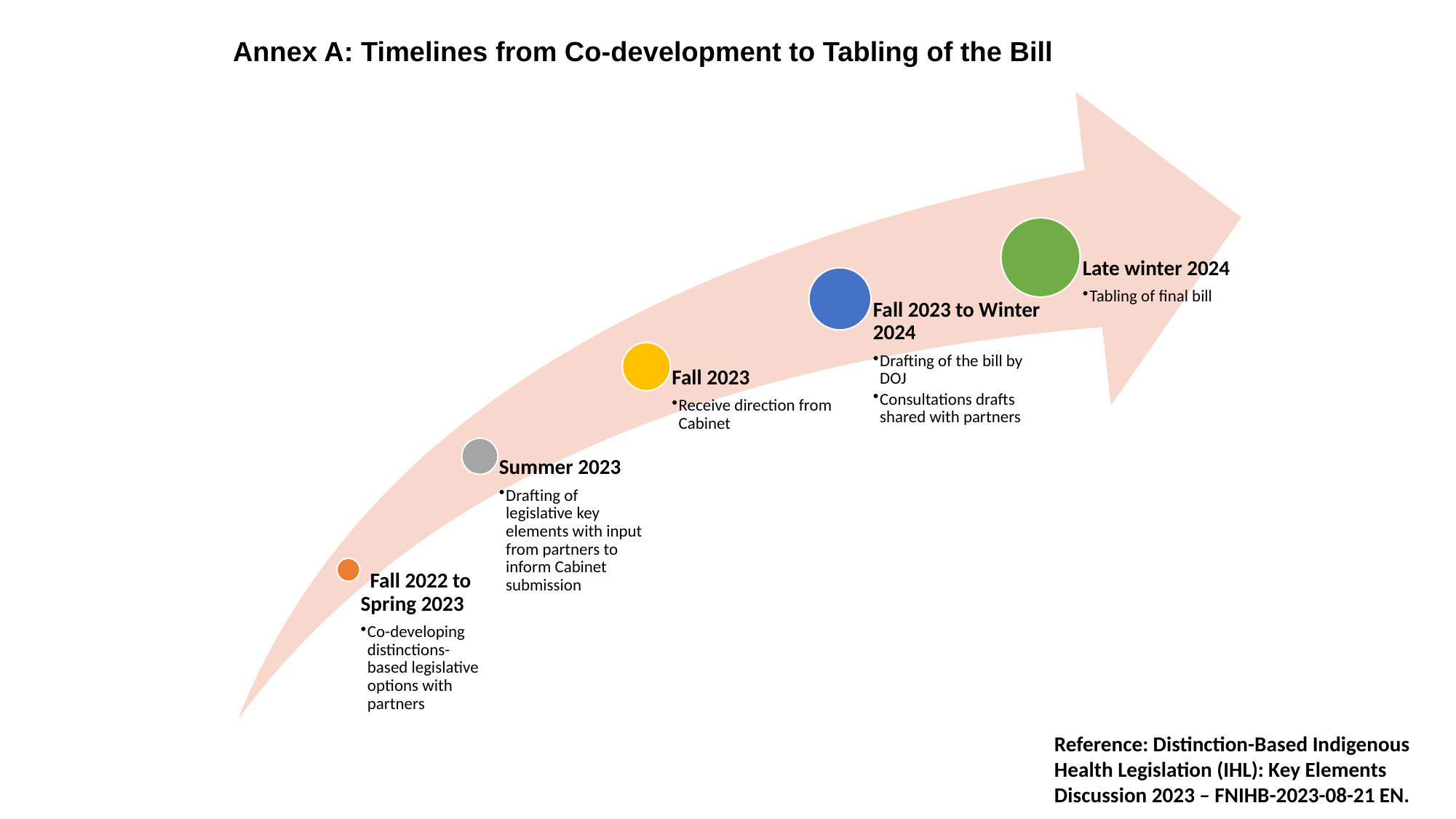

Fall 2022 to Spring 2023
Co-developing distinctions-based legislative options with partners
Summer 2023
Drafting of legislative key elements with input from partners to inform Cabinet submission
Fall 2023
Receive direction from Cabinet
Fall 2023 to Winter 2024
Drafting of the bill by DOJ
Consultations drafts shared with partners
Late winter 2024
Tabling of final bill
Annex A: Timelines from Co-development to Tabling of the Bill
Reference: Distinction-Based Indigenous Health Legislation (IHL): Key Elements Discussion 2023 – FNIHB-2023-08-21 EN.